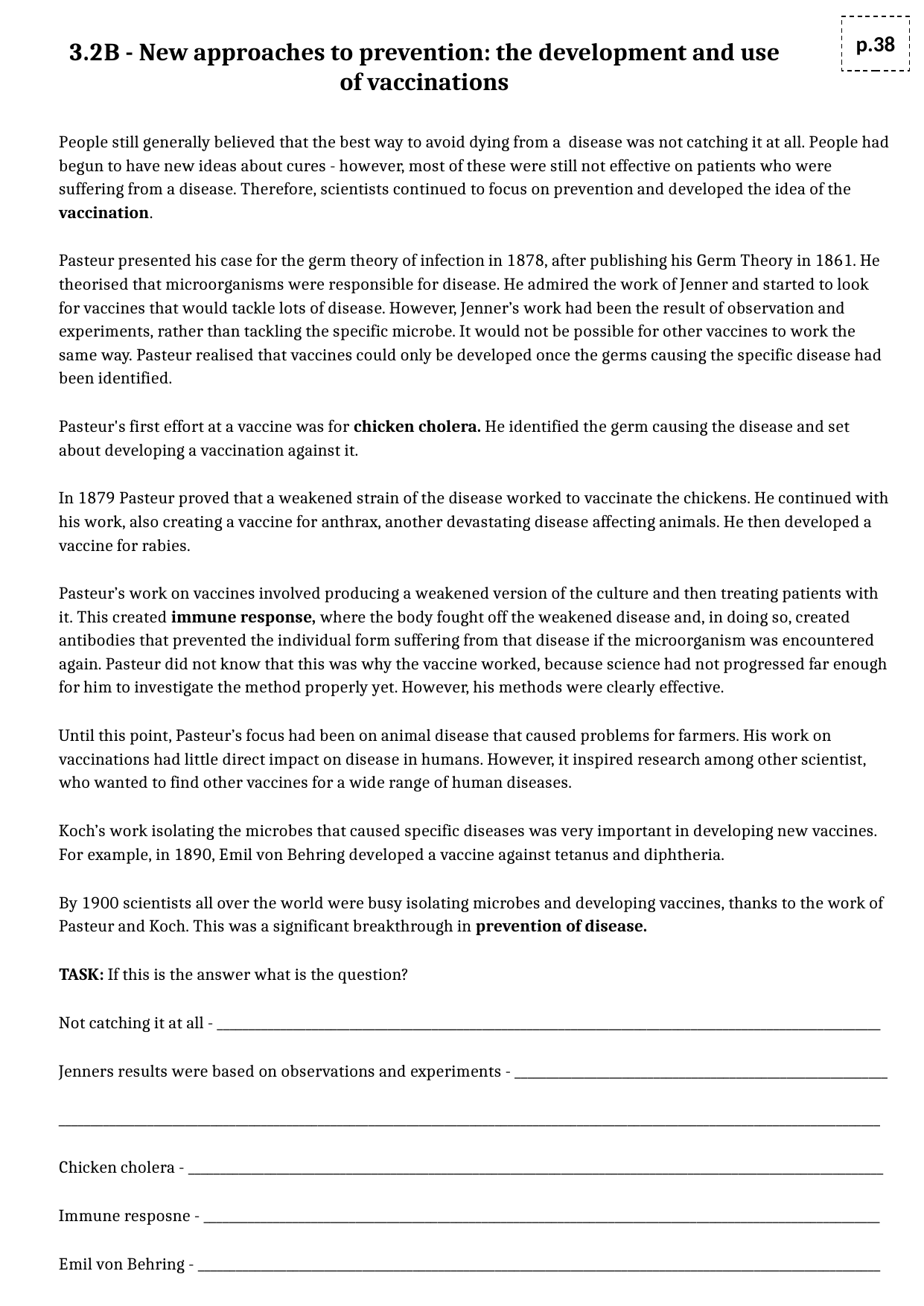

p.38
# 3.2B - New approaches to prevention: the development and use of vaccinations
People still generally believed that the best way to avoid dying from a  disease was not catching it at all. People had begun to have new ideas about cures - however, most of these were still not effective on patients who were suffering from a disease. Therefore, scientists continued to focus on prevention and developed the idea of the vaccination.
Pasteur presented his case for the germ theory of infection in 1878, after publishing his Germ Theory in 1861. He theorised that microorganisms were responsible for disease. He admired the work of Jenner and started to look for vaccines that would tackle lots of disease. However, Jenner’s work had been the result of observation and experiments, rather than tackling the specific microbe. It would not be possible for other vaccines to work the same way. Pasteur realised that vaccines could only be developed once the germs causing the specific disease had been identified.
Pasteur's first effort at a vaccine was for chicken cholera. He identified the germ causing the disease and set about developing a vaccination against it.
In 1879 Pasteur proved that a weakened strain of the disease worked to vaccinate the chickens. He continued with his work, also creating a vaccine for anthrax, another devastating disease affecting animals. He then developed a vaccine for rabies.
Pasteur’s work on vaccines involved producing a weakened version of the culture and then treating patients with it. This created immune response, where the body fought off the weakened disease and, in doing so, created antibodies that prevented the individual form suffering from that disease if the microorganism was encountered again. Pasteur did not know that this was why the vaccine worked, because science had not progressed far enough for him to investigate the method properly yet. However, his methods were clearly effective.
Until this point, Pasteur’s focus had been on animal disease that caused problems for farmers. His work on vaccinations had little direct impact on disease in humans. However, it inspired research among other scientist, who wanted to find other vaccines for a wide range of human diseases.
Koch’s work isolating the microbes that caused specific diseases was very important in developing new vaccines. For example, in 1890, Emil von Behring developed a vaccine against tetanus and diphtheria.
By 1900 scientists all over the world were busy isolating microbes and developing vaccines, thanks to the work of Pasteur and Koch. This was a significant breakthrough in prevention of disease.
TASK: If this is the answer what is the question?
Not catching it at all - _________________________________________________________________________________________________________
Jenners results were based on observations and experiments - ___________________________________________________________
__________________________________________________________________________________________________________________________________
Chicken cholera - ______________________________________________________________________________________________________________
Immune resposne - ___________________________________________________________________________________________________________
Emil von Behring - ____________________________________________________________________________________________________________